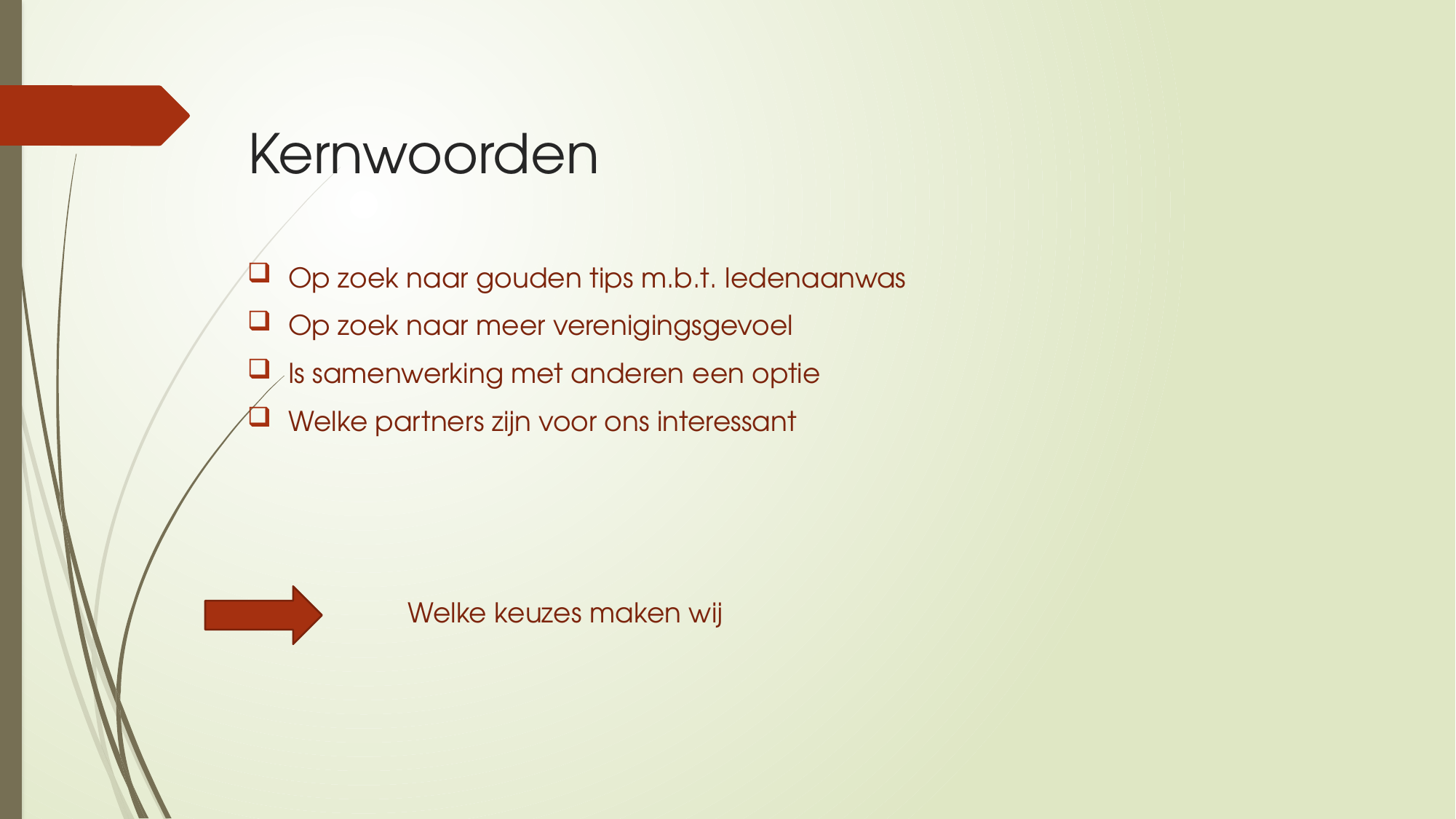

# Kernwoorden
Op zoek naar gouden tips m.b.t. ledenaanwas
Op zoek naar meer verenigingsgevoel
Is samenwerking met anderen een optie
Welke partners zijn voor ons interessant

                     Welke keuzes maken wij